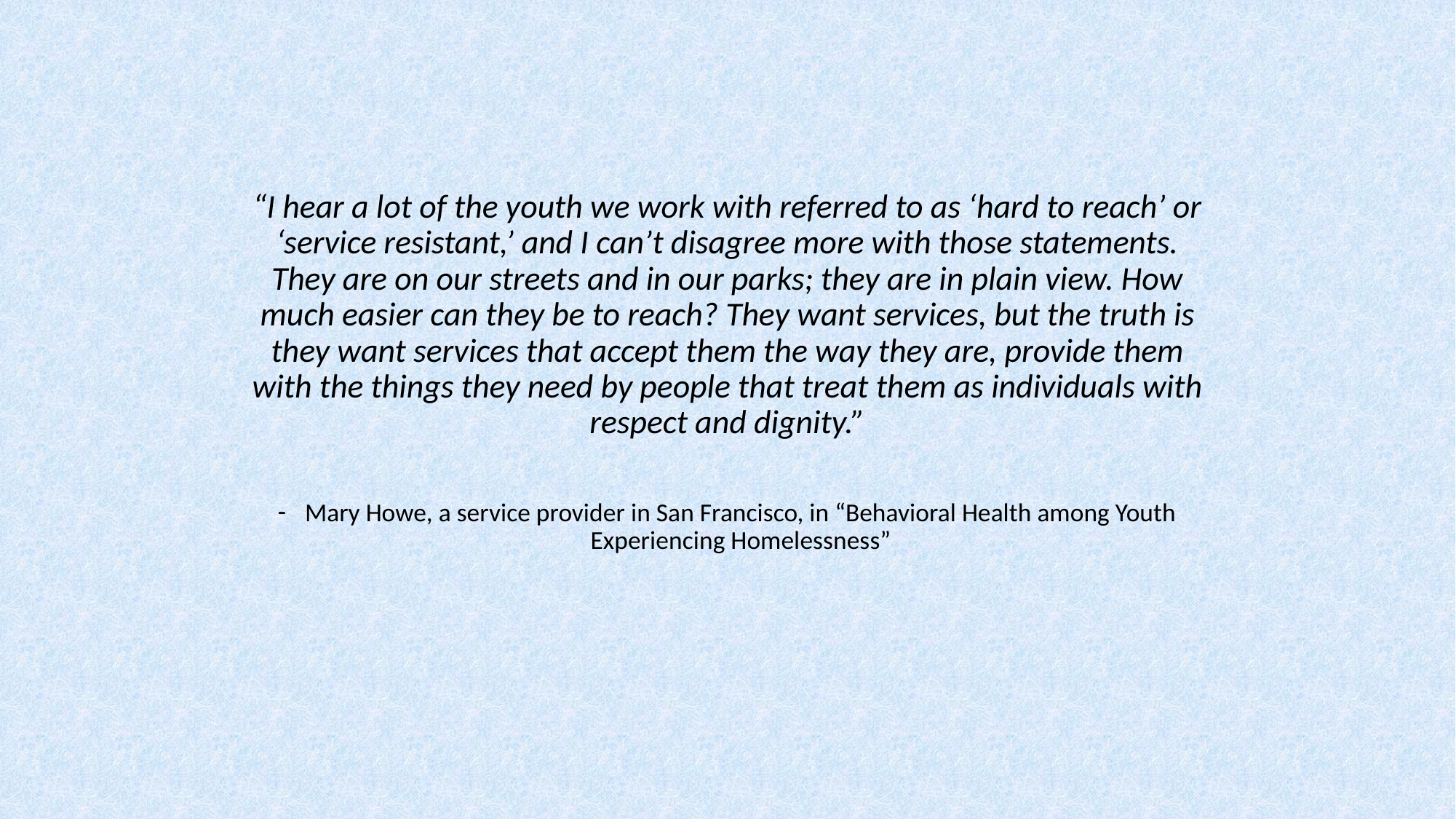

“I hear a lot of the youth we work with referred to as ‘hard to reach’ or ‘service resistant,’ and I can’t disagree more with those statements. They are on our streets and in our parks; they are in plain view. How much easier can they be to reach? They want services, but the truth is they want services that accept them the way they are, provide them with the things they need by people that treat them as individuals with respect and dignity.”

Mary Howe, a service provider in San Francisco, in “Behavioral Health among Youth Experiencing Homelessness”